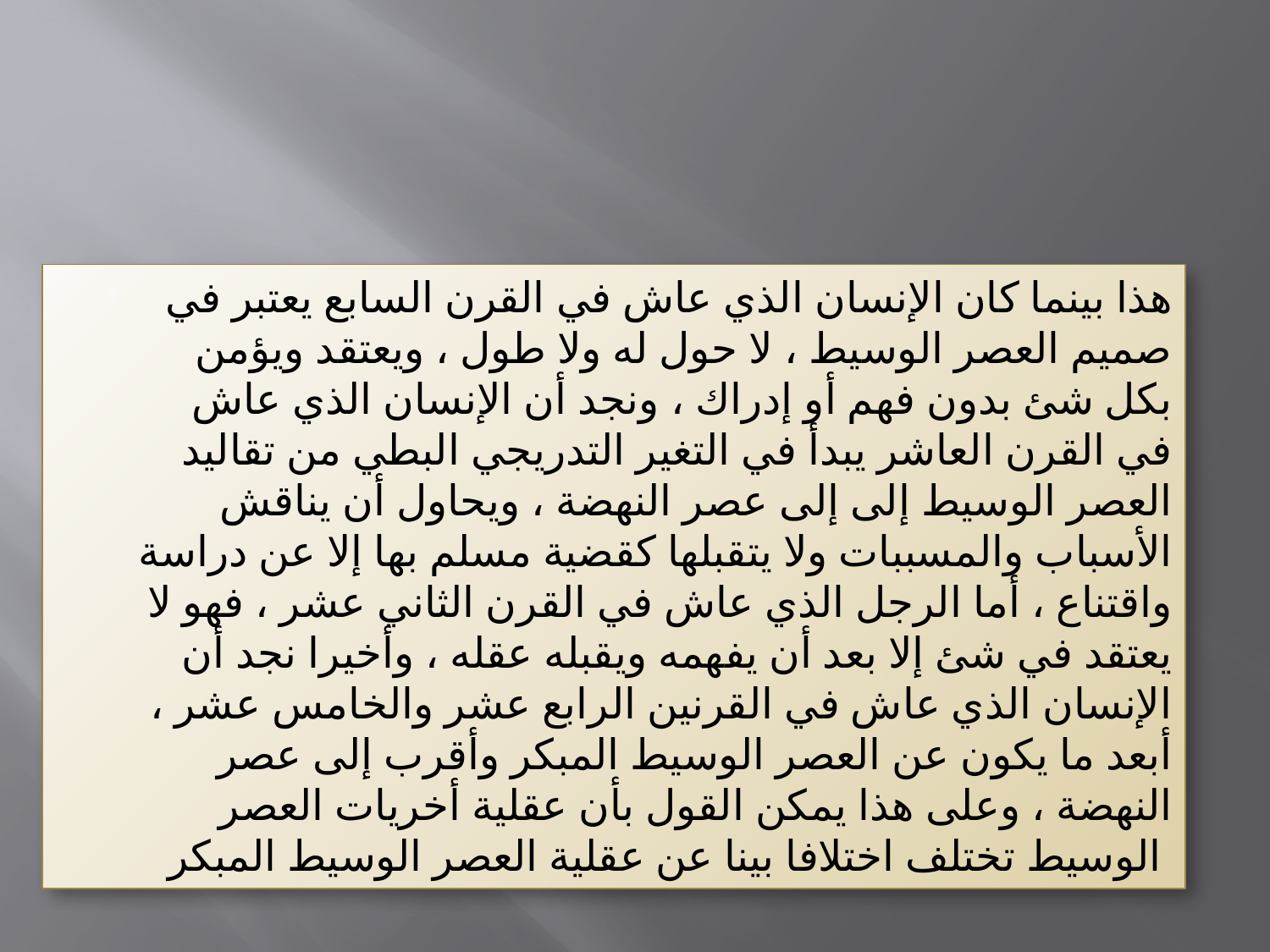

#
هذا بينما كان الإنسان الذي عاش في القرن السابع يعتبر في صميم العصر الوسيط ، لا حول له ولا طول ، ويعتقد ويؤمن بكل شئ بدون فهم أو إدراك ، ونجد أن الإنسان الذي عاش في القرن العاشر يبدأ في التغير التدريجي البطي من تقاليد العصر الوسيط إلى إلى عصر النهضة ، ويحاول أن يناقش الأسباب والمسببات ولا يتقبلها كقضية مسلم بها إلا عن دراسة واقتناع ، أما الرجل الذي عاش في القرن الثاني عشر ، فهو لا يعتقد في شئ إلا بعد أن يفهمه ويقبله عقله ، وأخيرا نجد أن الإنسان الذي عاش في القرنين الرابع عشر والخامس عشر ، أبعد ما يكون عن العصر الوسيط المبكر وأقرب إلى عصر النهضة ، وعلى هذا يمكن القول بأن عقلية أخريات العصر الوسيط تختلف اختلافا بينا عن عقلية العصر الوسيط المبكر